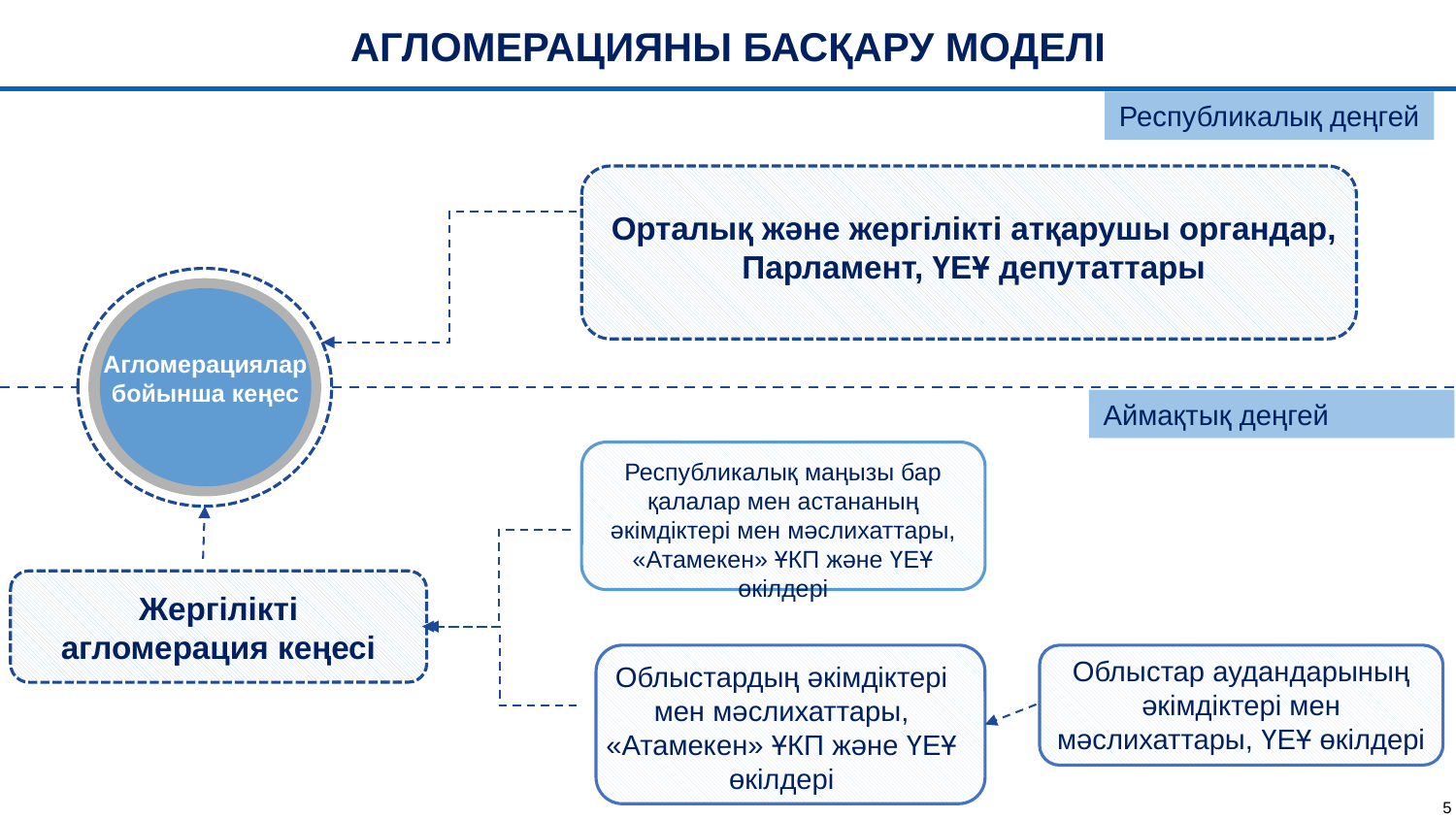

Агломерацияны басқару моделі
Республикалық деңгей

Орталық және жергілікті атқарушы органдар, Парламент, ҮЕҰ депутаттары

Агломерациялар
бойынша кеңес
Аймақтық деңгей

Республикалық маңызы бар қалалар мен астананың әкімдіктері мен мәслихаттары, «Атамекен» ҰКП және ҮЕҰ өкілдері

Жергілікті агломерация кеңесі

Облыстар аудандарының әкімдіктері мен мәслихаттары, ҮЕҰ өкілдері
Облыстардың әкімдіктері мен мәслихаттары, «Атамекен» ҰКП және ҮЕҰ өкілдері

5